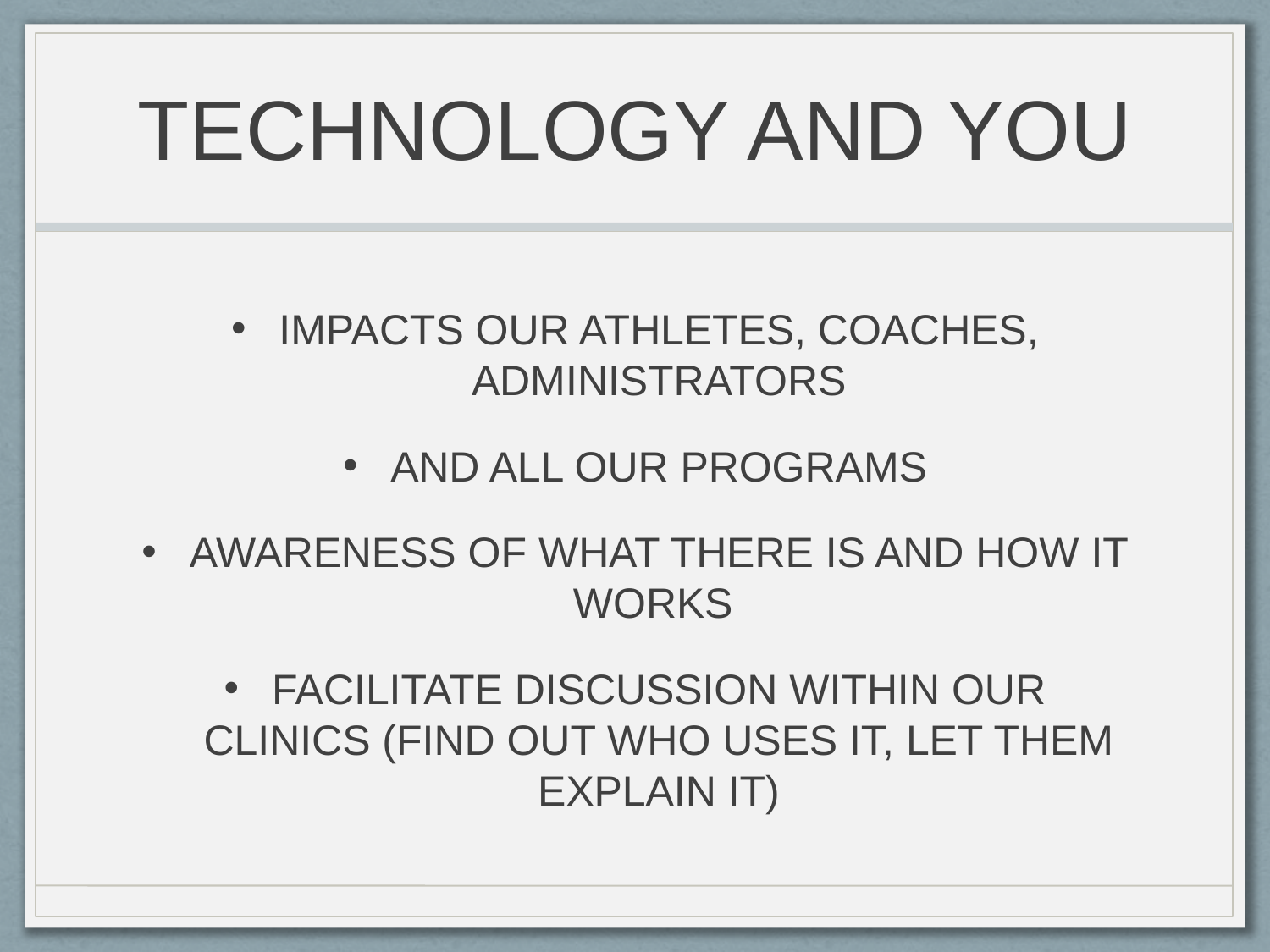

# TECHNOLOGY AND YOU
IMPACTS OUR ATHLETES, COACHES, ADMINISTRATORS
AND ALL OUR PROGRAMS
AWARENESS OF WHAT THERE IS AND HOW IT WORKS
FACILITATE DISCUSSION WITHIN OUR CLINICS (FIND OUT WHO USES IT, LET THEM EXPLAIN IT)